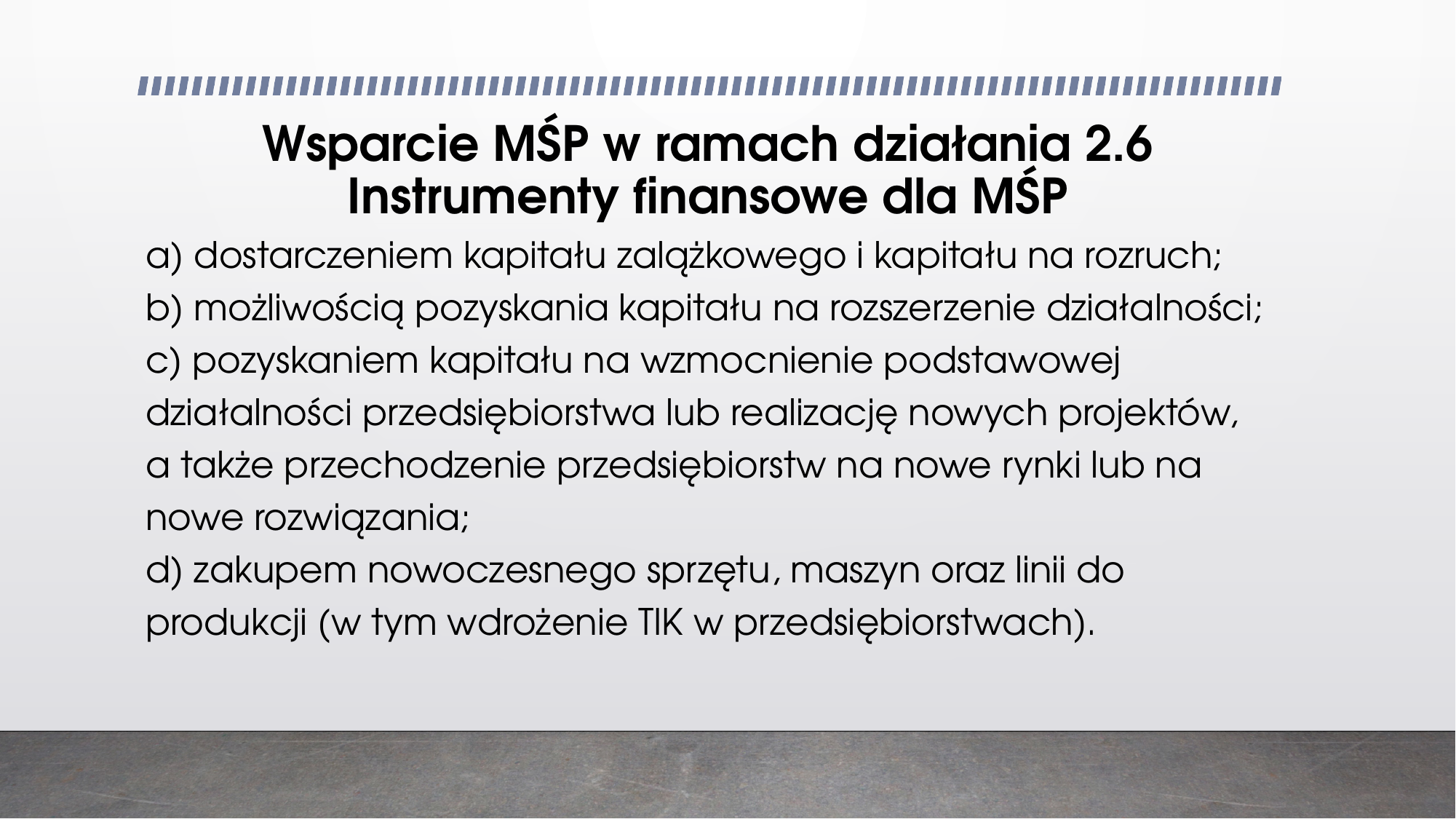

# Wsparcie MŚP w ramach działania 2.6 Instrumenty finansowe dla MŚP
a) dostarczeniem kapitału zalążkowego i kapitału na rozruch;
b) możliwością pozyskania kapitału na rozszerzenie działalności;
c) pozyskaniem kapitału na wzmocnienie podstawowej działalności przedsiębiorstwa lub realizację nowych projektów, a także przechodzenie przedsiębiorstw na nowe rynki lub na nowe rozwiązania;
d) zakupem nowoczesnego sprzętu, maszyn oraz linii do produkcji (w tym wdrożenie TIK w przedsiębiorstwach).